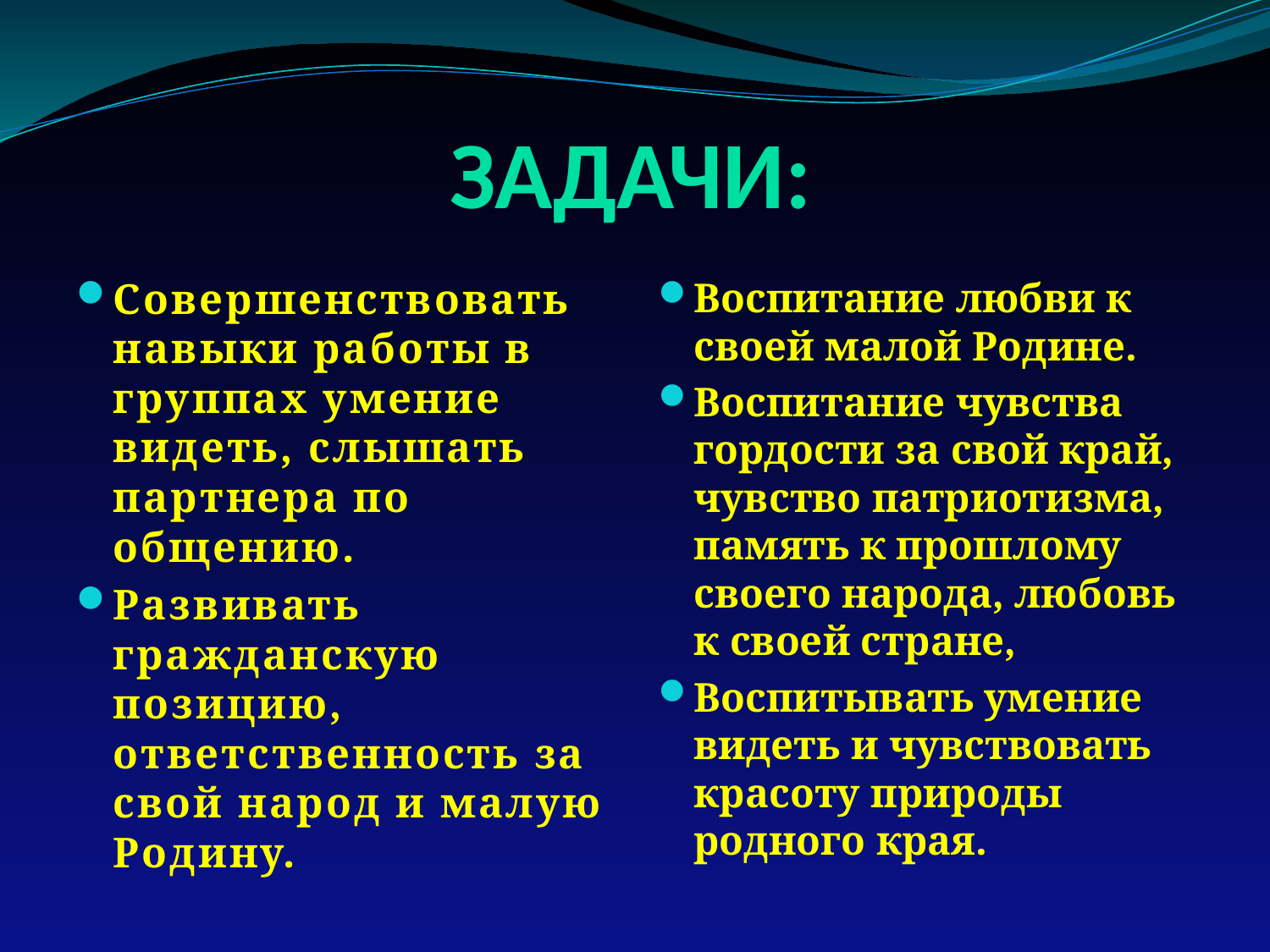

# Задачи:
Совершенствовать навыки работы в группах умение видеть, слышать партнера по общению.
Развивать гражданскую позицию, ответственность за свой народ и малую Родину.

Воспитание любви к своей малой Родине.
Воспитание чувства гордости за свой край, чувство патриотизма, память к прошлому  своего народа, любовь к своей стране,
Воспитывать умение видеть и чувствовать красоту природы родного края.